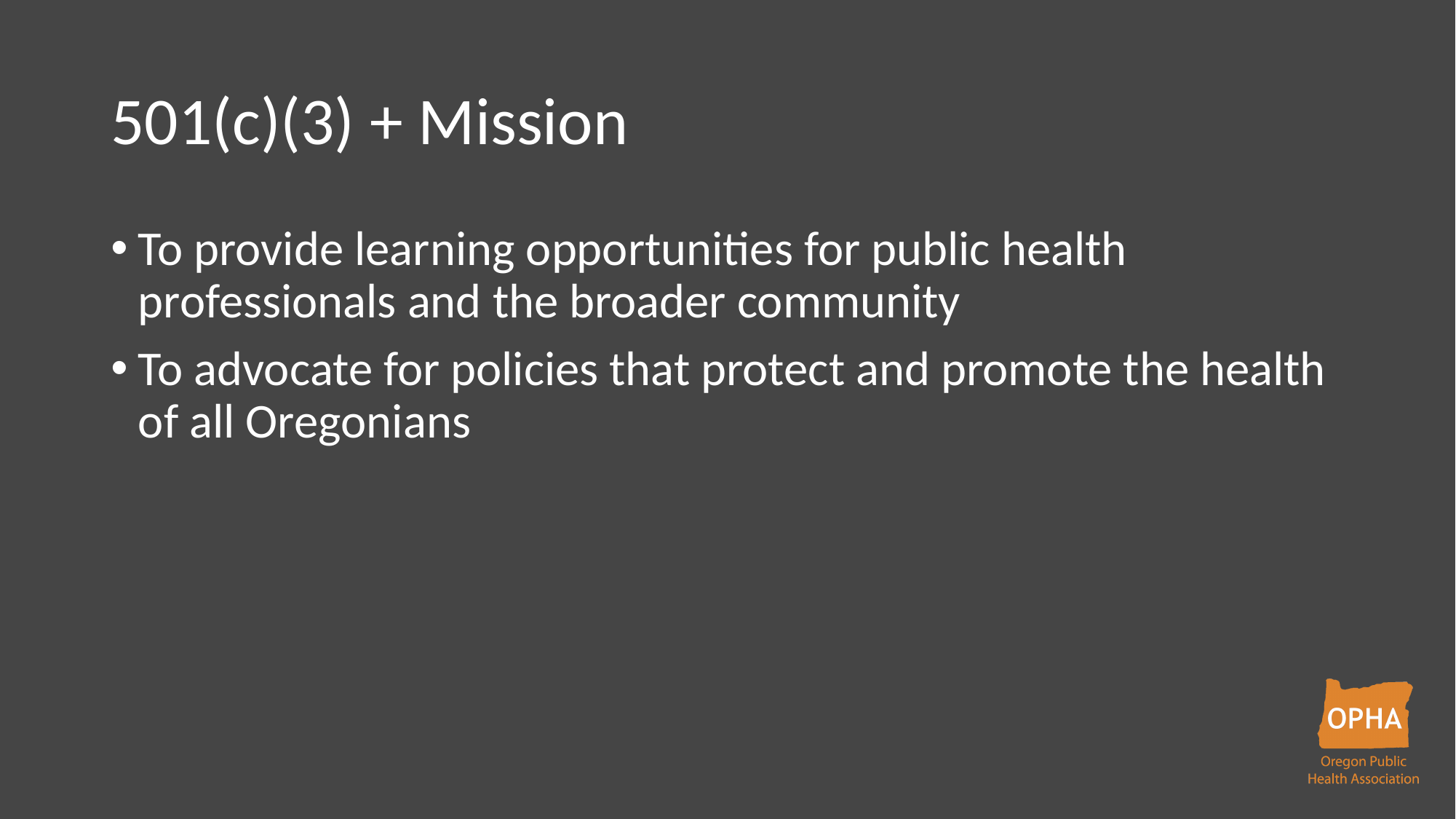

# 501(c)(3) + Mission
To provide learning opportunities for public health professionals and the broader community
To advocate for policies that protect and promote the health of all Oregonians